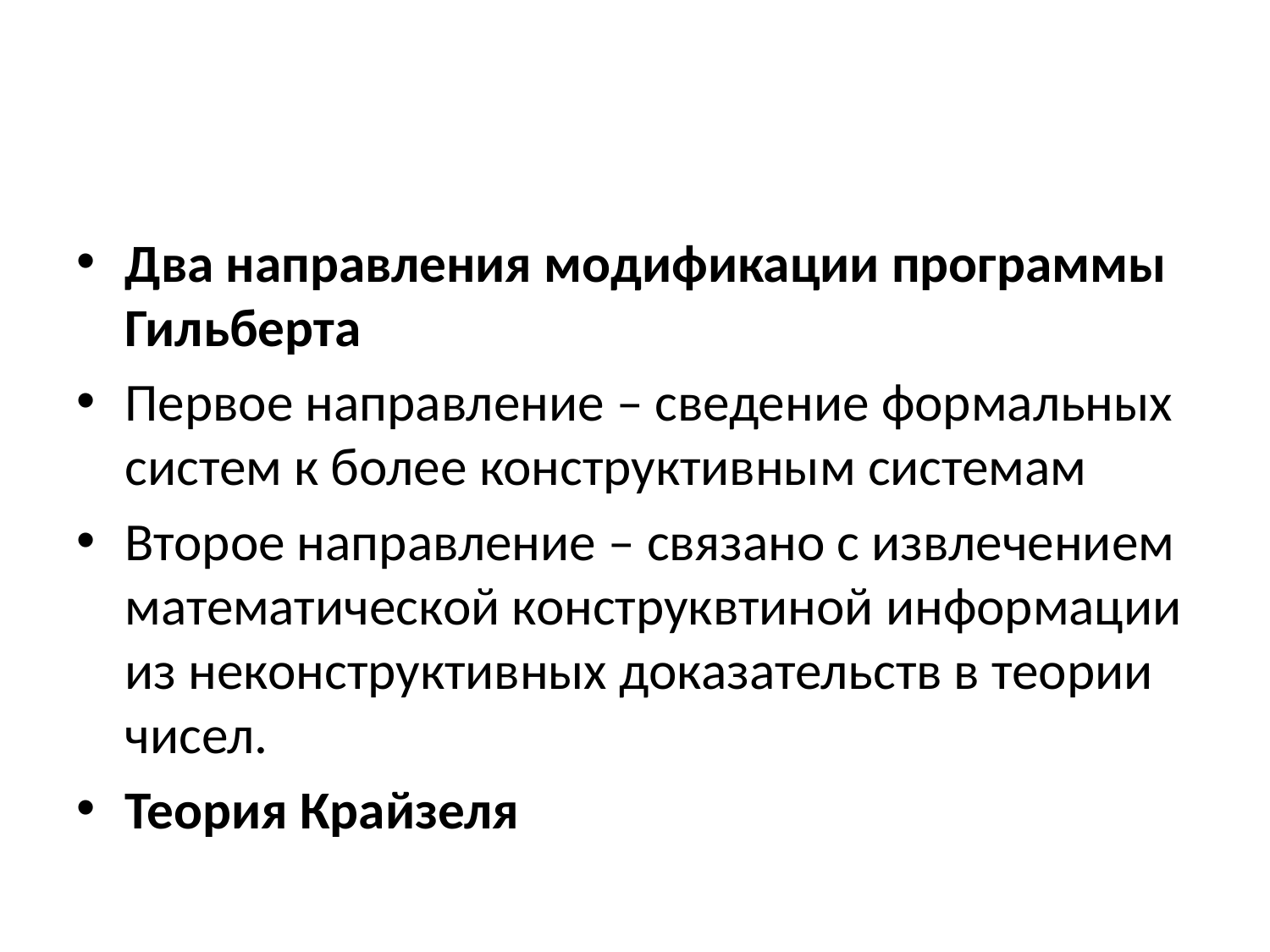

#
Два направления модификации программы Гильберта
Первое направление – сведение формальных систем к более конструктивным системам
Второе направление – связано с извлечением математической конструквтиной информации из неконструктивных доказательств в теории чисел.
Теория Крайзеля